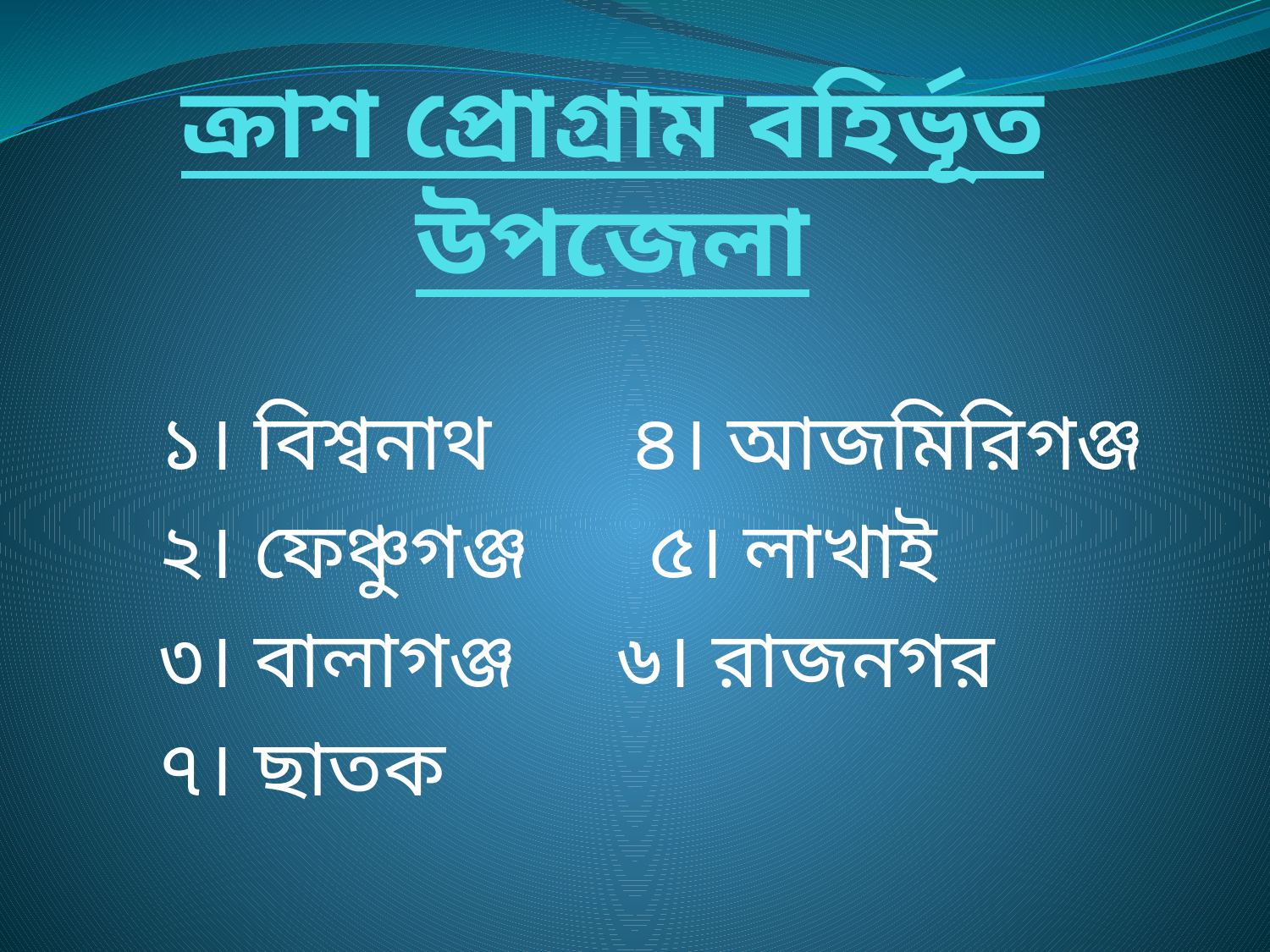

# ক্রাশ প্রোগ্রাম বহির্ভূত উপজেলা

	১। বিশ্বনাথ       ৪। আজমিরিগঞ্জ
	২। ফেঞ্চুগঞ্জ      ৫। লাখাই
	৩। বালাগঞ্জ     ৬। রাজনগর
	৭। ছাতক